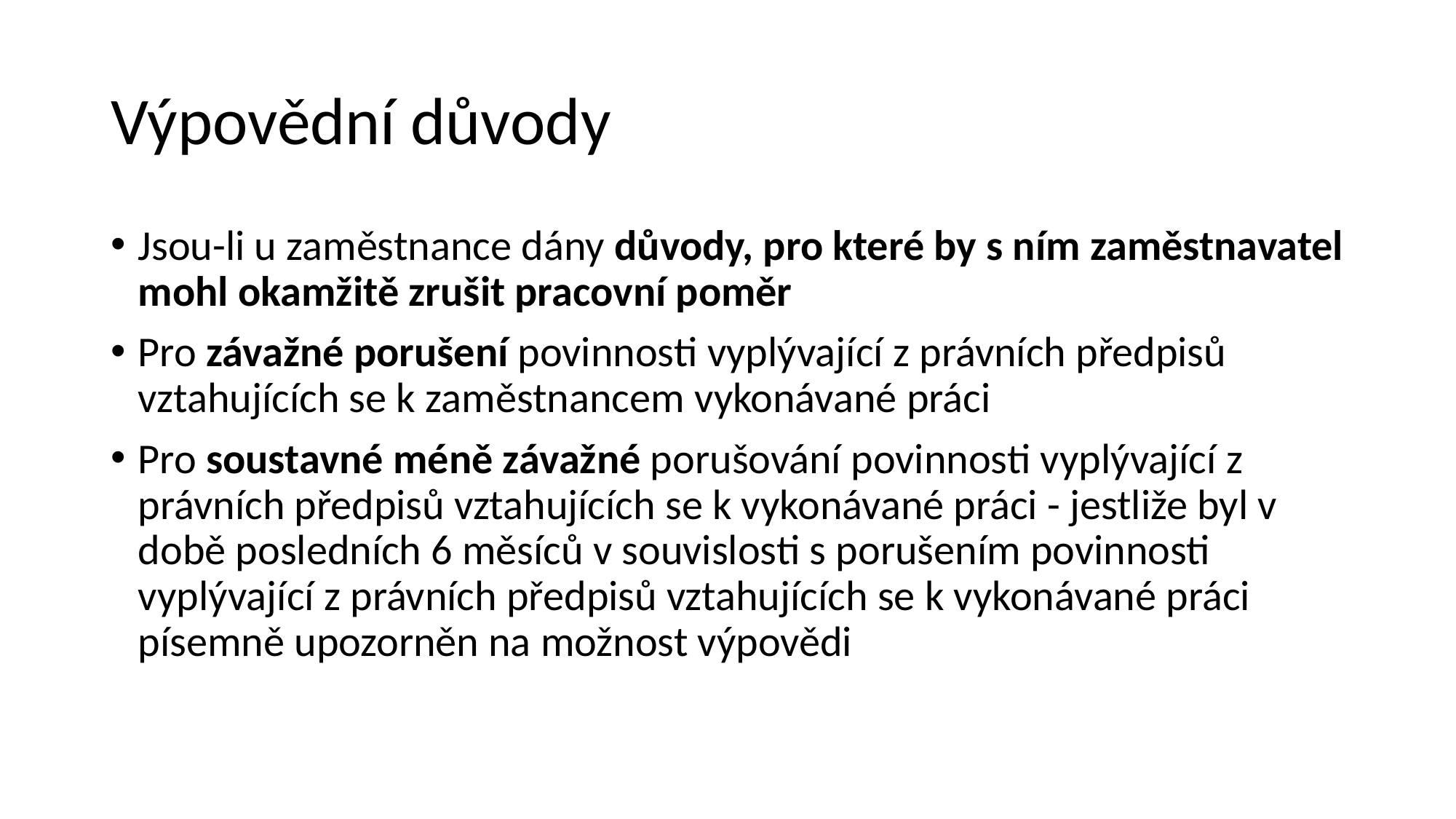

# Výpovědní důvody
Jsou-li u zaměstnance dány důvody, pro které by s ním zaměstnavatel mohl okamžitě zrušit pracovní poměr
Pro závažné porušení povinnosti vyplývající z právních předpisů vztahujících se k zaměstnancem vykonávané práci
Pro soustavné méně závažné porušování povinnosti vyplývající z právních předpisů vztahujících se k vykonávané práci - jestliže byl v době posledních 6 měsíců v souvislosti s porušením povinnosti vyplývající z právních předpisů vztahujících se k vykonávané práci písemně upozorněn na možnost výpovědi